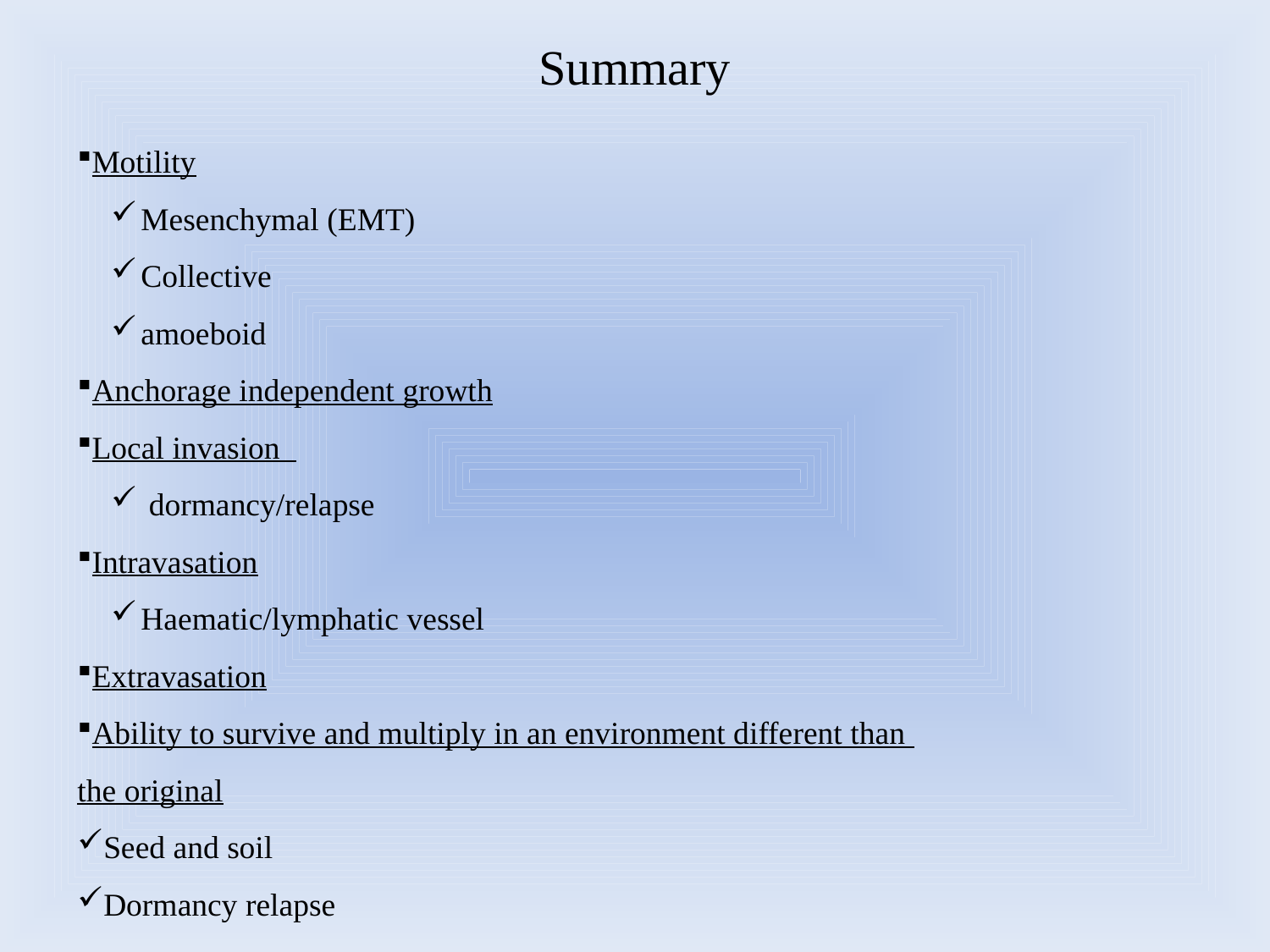

Summary
Motility
Mesenchymal (EMT)
Collective
amoeboid
Anchorage independent growth
Local invasion
 dormancy/relapse
Intravasation
Haematic/lymphatic vessel
Extravasation
Ability to survive and multiply in an environment different than
the original
Seed and soil
Dormancy relapse